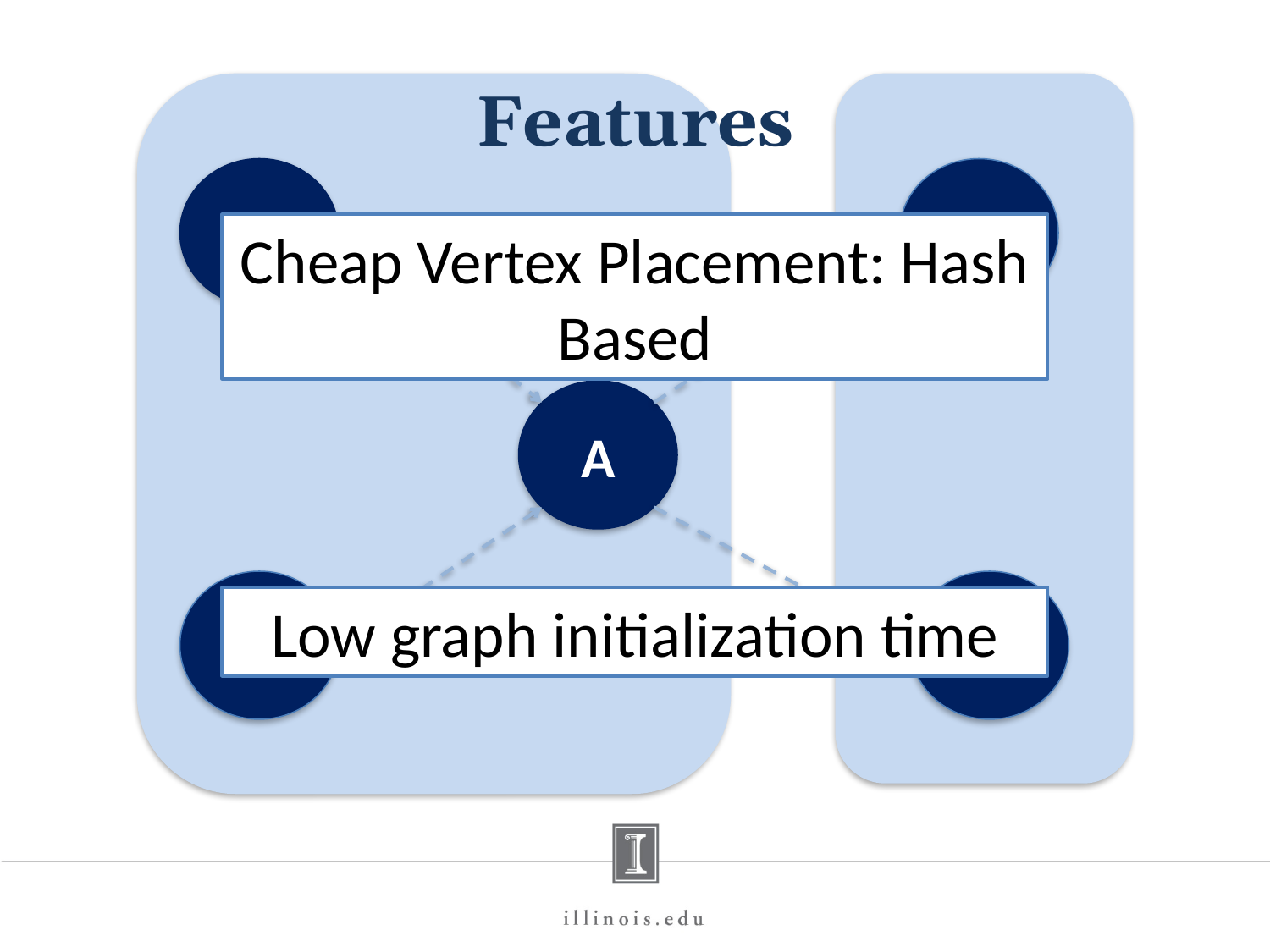

# Features

B
D
Cheap Vertex Placement: Hash Based
A
C
E
Low graph initialization time